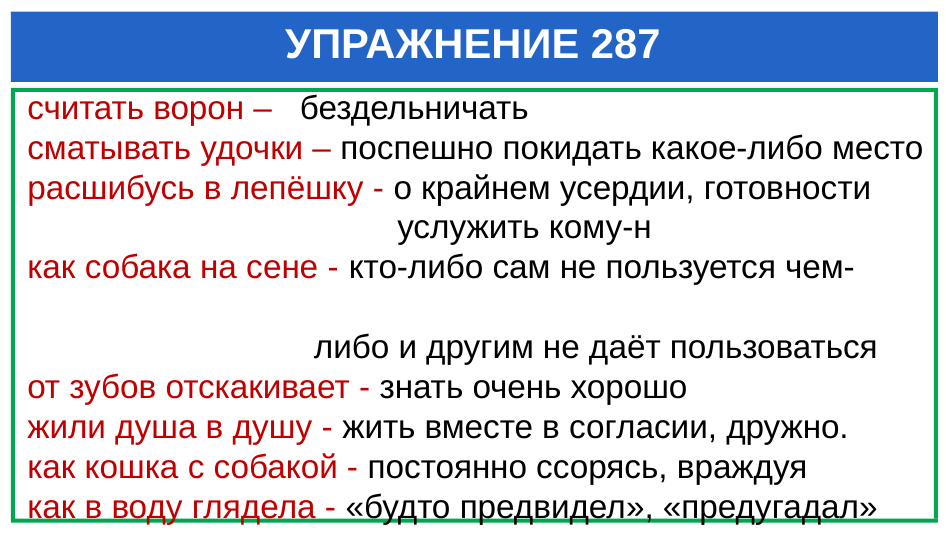

# УПРАЖНЕНИЕ 287
считать ворон –   бездельничать
сматывать удочки – поспешно покидать какое-либо место
расшибусь в лепёшку - о крайнем усердии, готовности
                                        услужить кому-н
как собака на сене - кто-либо сам не пользуется чем-
                               либо и другим не даёт пользоваться
от зубов отскакивает - знать очень хорошо
жили душа в душу - жить вместе в согласии, дружно.
как кошка с собакой - постоянно ссорясь, враждуя
как в воду глядела - «будто предвидел», «предугадал»